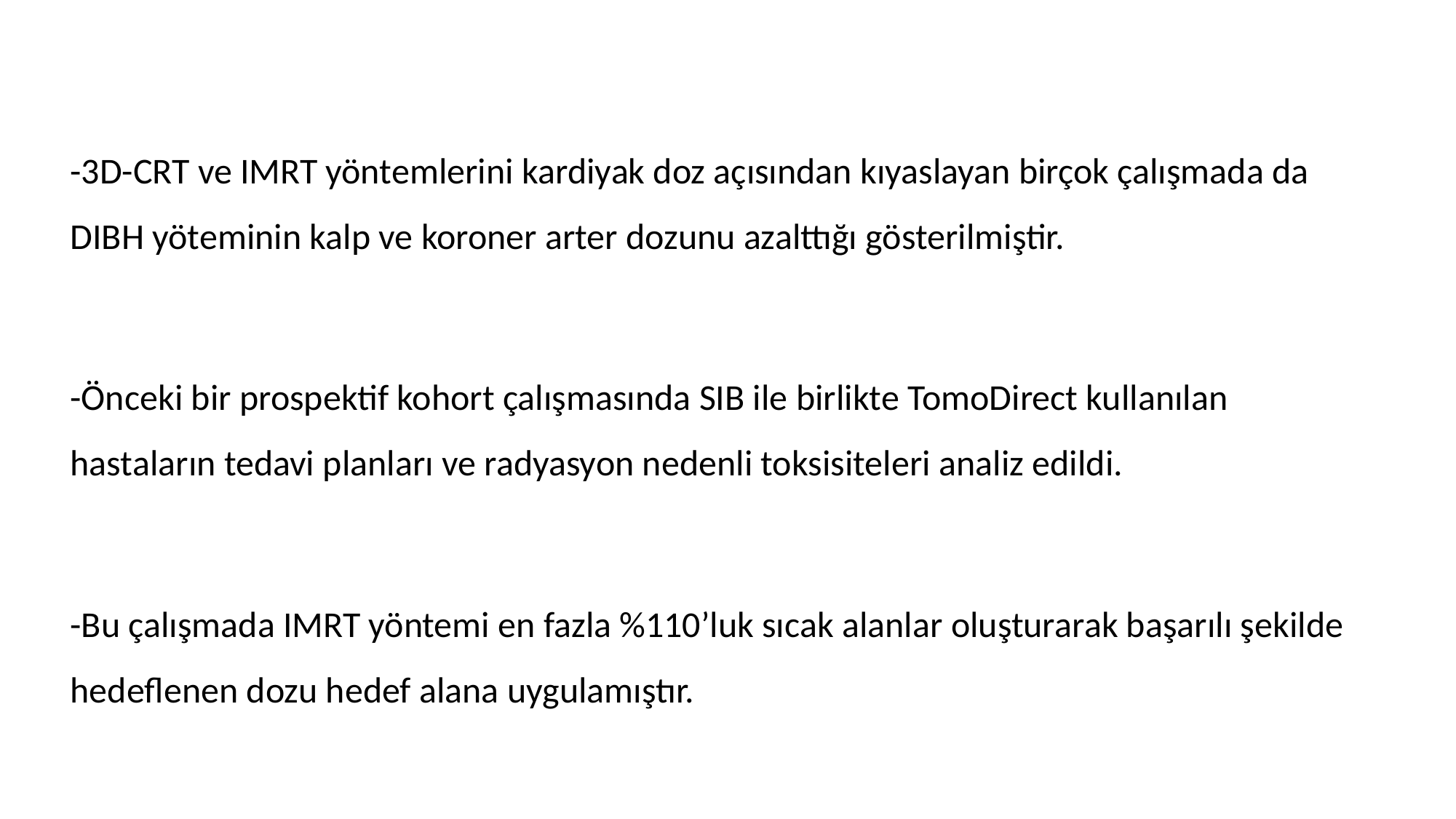

-3D-CRT ve IMRT yöntemlerini kardiyak doz açısından kıyaslayan birçok çalışmada da DIBH yöteminin kalp ve koroner arter dozunu azalttığı gösterilmiştir.

-Önceki bir prospektif kohort çalışmasında SIB ile birlikte TomoDirect kullanılan hastaların tedavi planları ve radyasyon nedenli toksisiteleri analiz edildi.

-Bu çalışmada IMRT yöntemi en fazla %110’luk sıcak alanlar oluşturarak başarılı şekilde hedeflenen dozu hedef alana uygulamıştır.